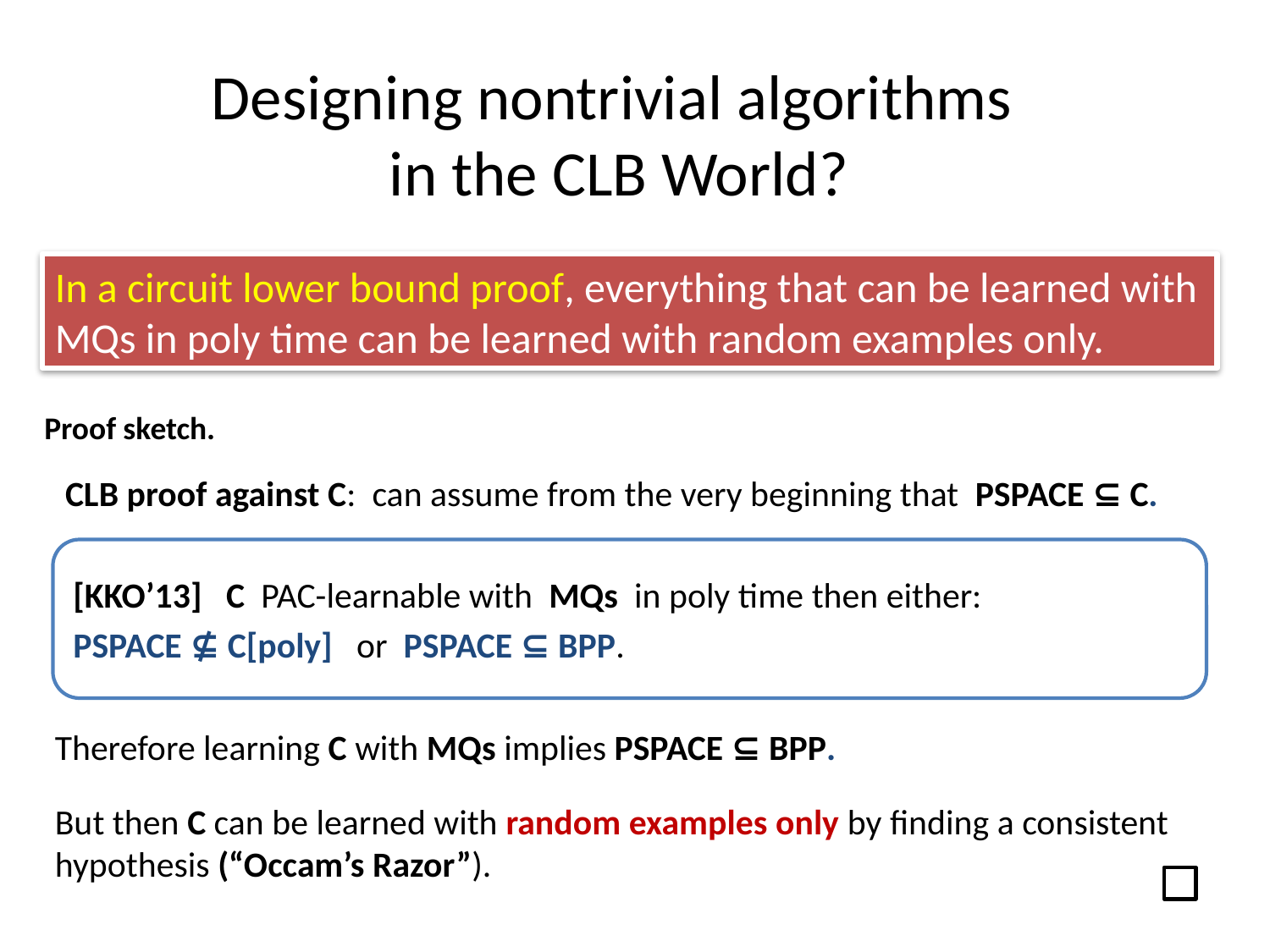

# Designing nontrivial algorithms in the CLB World?
In a circuit lower bound proof, everything that can be learned with MQs in poly time can be learned with random examples only.
Proof sketch.
CLB proof against C:  can assume from the very beginning that  PSPACE ⊆ C.
[KKO’13]   C  PAC-learnable with  MQs  in poly time then either:
PSPACE ⊈ C[poly]   or  PSPACE ⊆ BPP.
Therefore learning C with MQs implies PSPACE ⊆ BPP.
But then C can be learned with random examples only by finding a consistent hypothesis (“Occam’s Razor”).